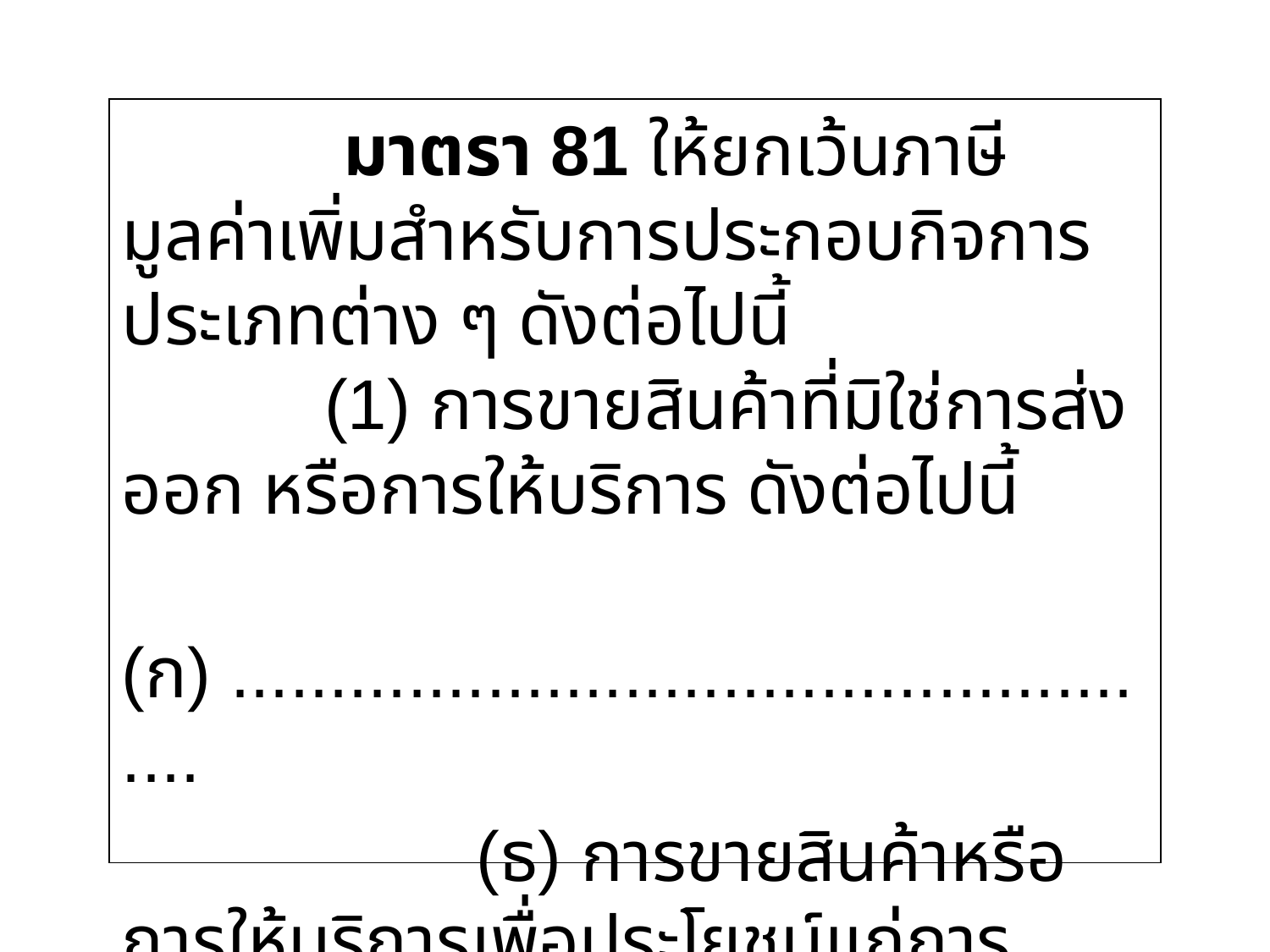

#
            มาตรา 81 ให้ยกเว้นภาษีมูลค่าเพิ่มสำหรับการประกอบกิจการประเภทต่าง ๆ ดังต่อไปนี้
           (1) การขายสินค้าที่มิใช่การส่งออก หรือการให้บริการ ดังต่อไปนี้
                 (ก) ..................................................
                  (ธ) การขายสินค้าหรือการให้บริการเพื่อประโยชน์แก่การศาสนา หรือการสาธารณกุศลภายในประเทศ ซึ่งไม่นำผลกำไรไปจ่ายในทางอื่น